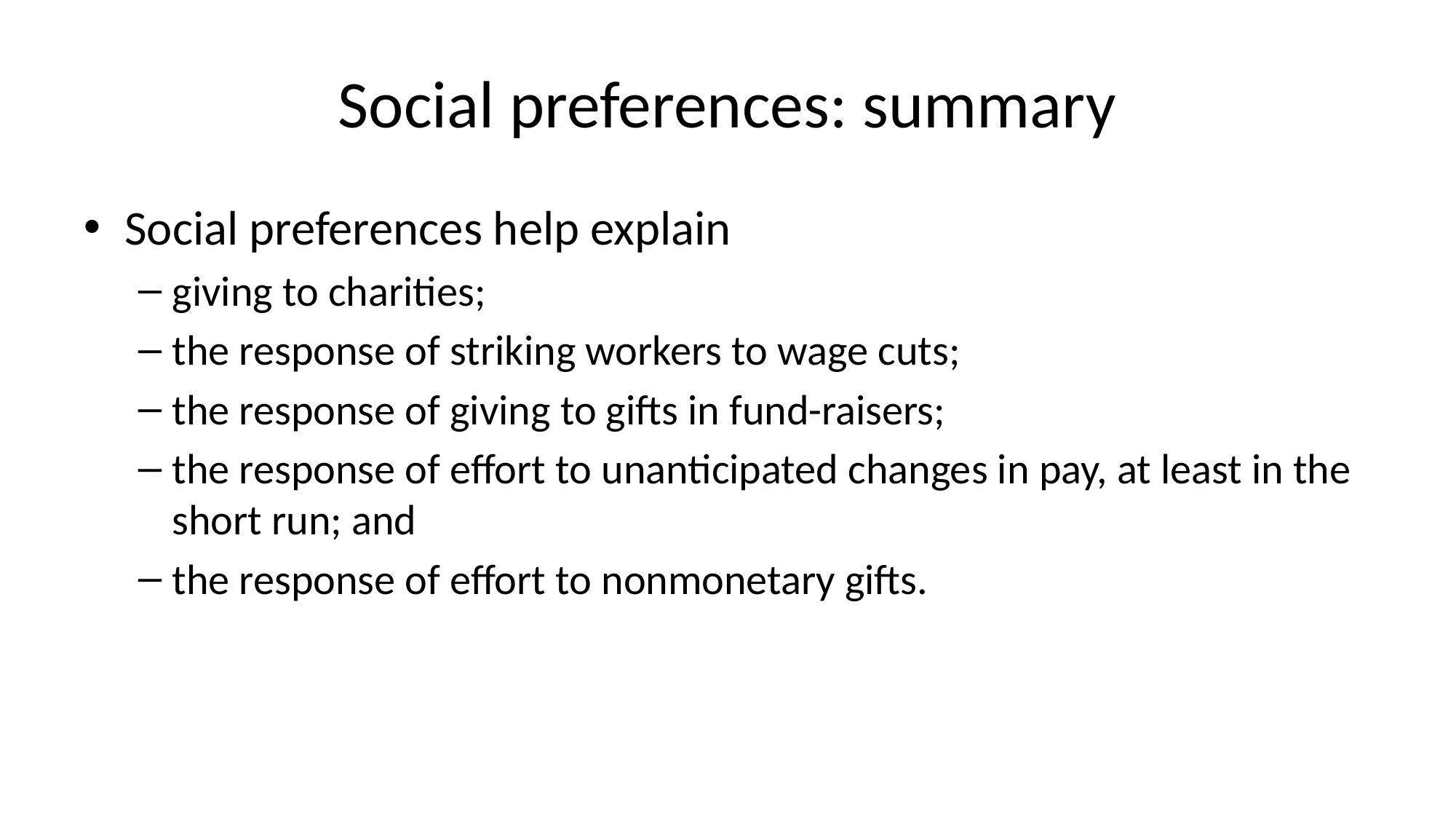

# Social preferences: summary
Social preferences help explain
giving to charities;
the response of striking workers to wage cuts;
the response of giving to gifts in fund-raisers;
the response of effort to unanticipated changes in pay, at least in the short run; and
the response of effort to nonmonetary gifts.